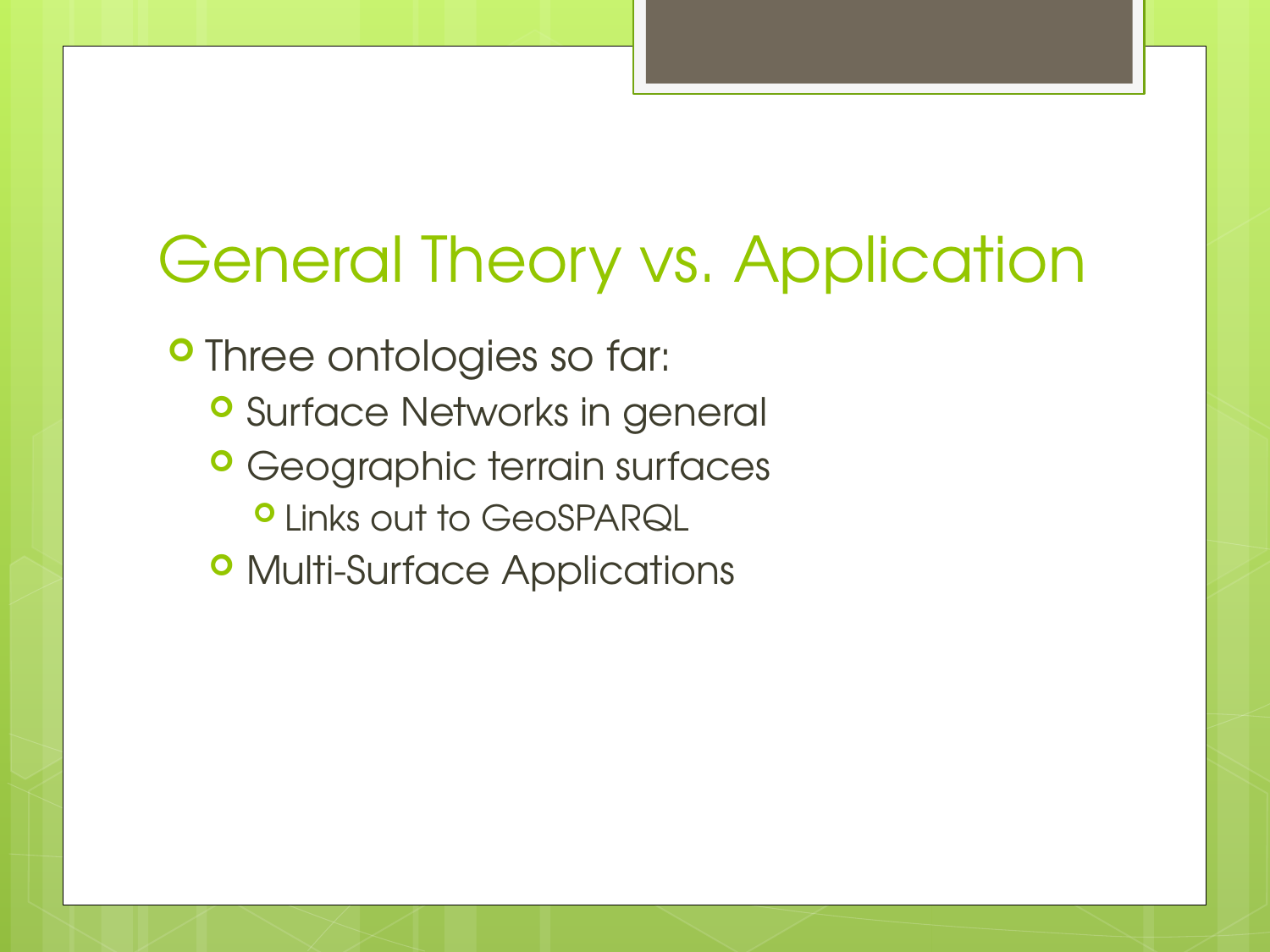

# General Theory vs. Application
Three ontologies so far:
Surface Networks in general
Geographic terrain surfaces
Links out to GeoSPARQL
Multi-Surface Applications